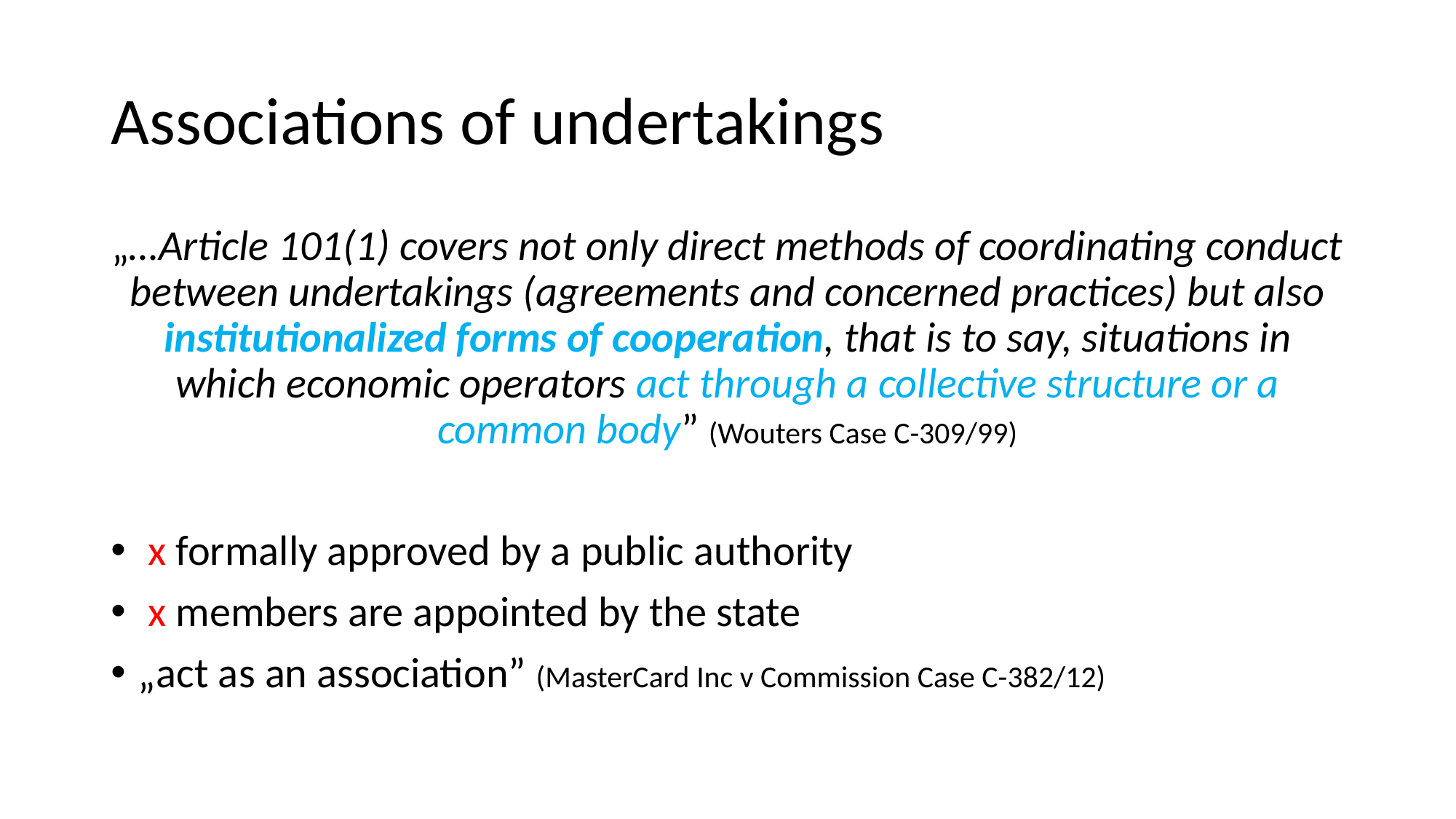

# Associations of undertakings
„…Article 101(1) covers not only direct methods of coordinating conduct between undertakings (agreements and concerned practices) but also institutionalized forms of cooperation, that is to say, situations in which economic operators act through a collective structure or a common body” (Wouters Case C-309/99)

 x formally approved by a public authority
 x members are appointed by the state
„act as an association” (MasterCard Inc v Commission Case C-382/12)